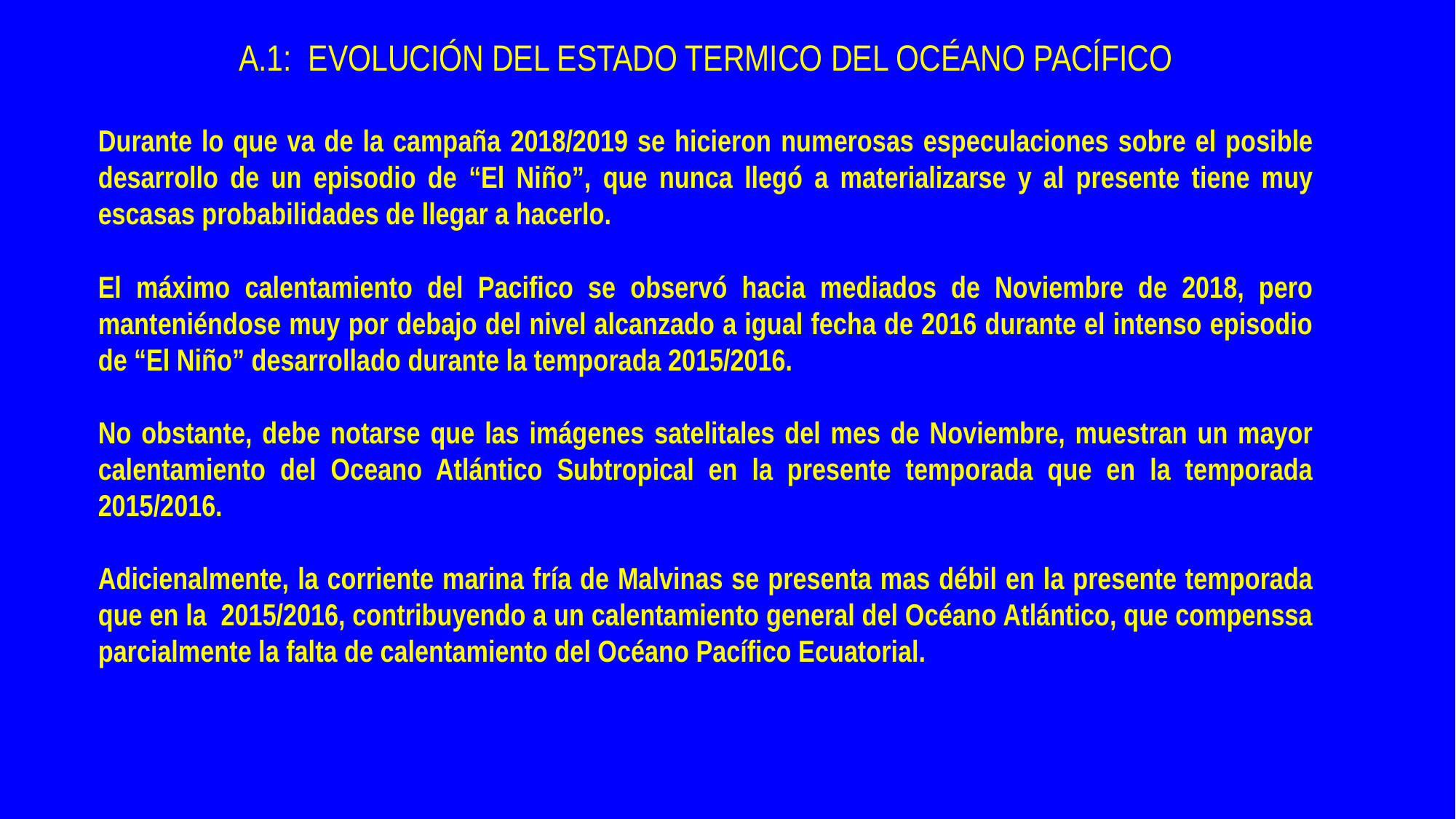

A.1:  EVOLUCIÓN DEL ESTADO TERMICO DEL OCÉANO PACÍFICO

Durante lo que va de la campaña 2018/2019 se hicieron numerosas especulaciones sobre el posible desarrollo de un episodio de “El Niño”, que nunca llegó a materializarse y al presente tiene muy escasas probabilidades de llegar a hacerlo.

El máximo calentamiento del Pacifico se observó hacia mediados de Noviembre de 2018, pero manteniéndose muy por debajo del nivel alcanzado a igual fecha de 2016 durante el intenso episodio de “El Niño” desarrollado durante la temporada 2015/2016.

No obstante, debe notarse que las imágenes satelitales del mes de Noviembre, muestran un mayor calentamiento del Oceano Atlántico Subtropical en la presente temporada que en la temporada 2015/2016.

Adicienalmente, la corriente marina fría de Malvinas se presenta mas débil en la presente temporada que en la  2015/2016, contribuyendo a un calentamiento general del Océano Atlántico, que compenssa parcialmente la falta de calentamiento del Océano Pacífico Ecuatorial.